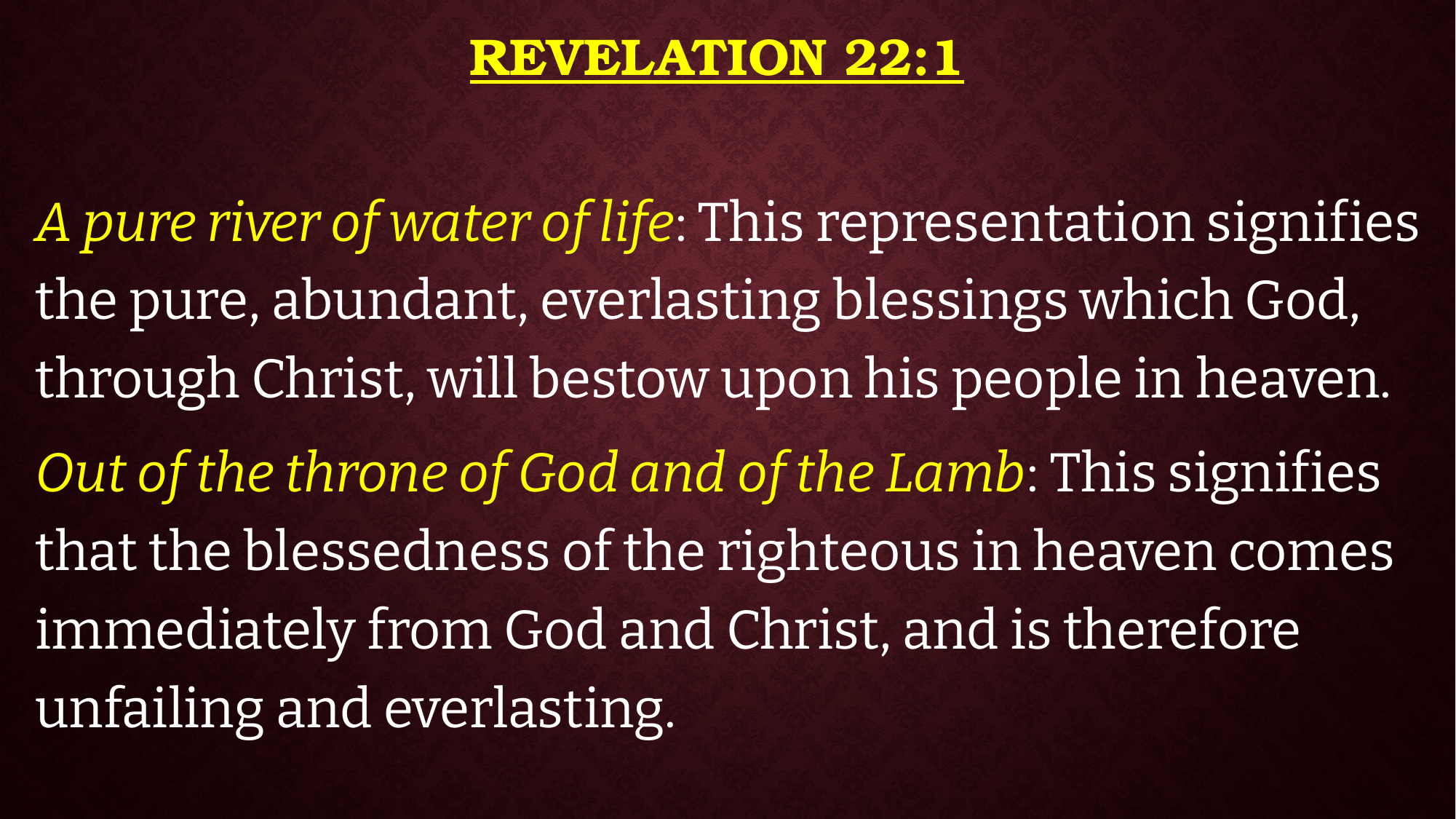

# Revelation 22:1
A pure river of water of life: This representation signifies the pure, abundant, everlasting blessings which God, through Christ, will bestow upon his people in heaven.
Out of the throne of God and of the Lamb: This signifies that the blessedness of the righteous in heaven comes immediately from God and Christ, and is therefore unfailing and everlasting.